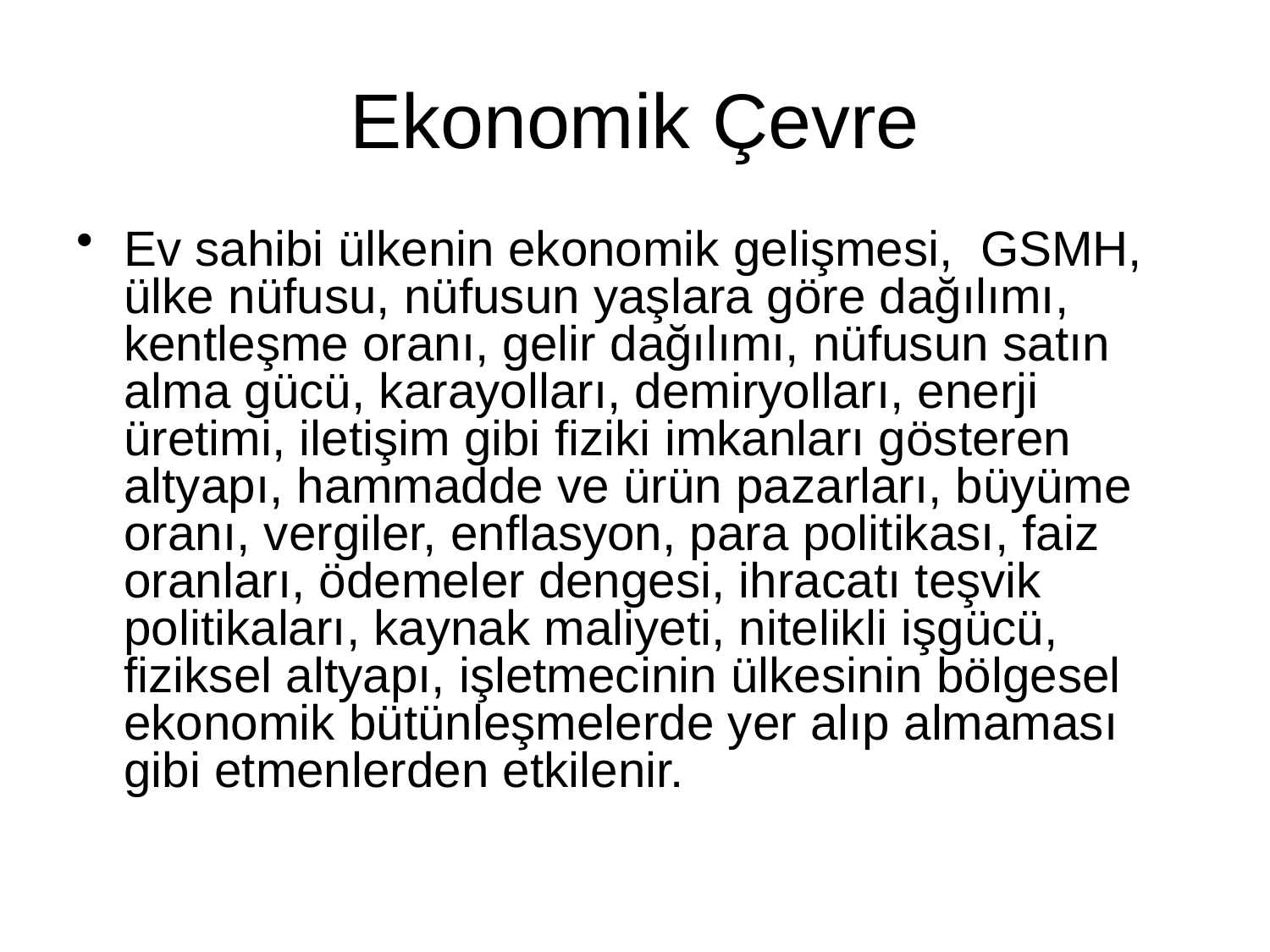

# Ekonomik Çevre
Ev sahibi ülkenin ekonomik gelişmesi,  GSMH, ülke nüfusu, nüfusun yaşlara göre dağılımı, kentleşme oranı, gelir dağılımı, nüfusun satın alma gücü, karayolları, demiryolları, enerji üretimi, iletişim gibi fiziki imkanları gösteren altyapı, hammadde ve ürün pazarları, büyüme oranı, vergiler, enflasyon, para politikası, faiz oranları, ödemeler dengesi, ihracatı teşvik politikaları, kaynak maliyeti, nitelikli işgücü, fiziksel altyapı, işletmecinin ülkesinin bölgesel ekonomik bütünleşmelerde yer alıp almaması gibi etmenlerden etkilenir.